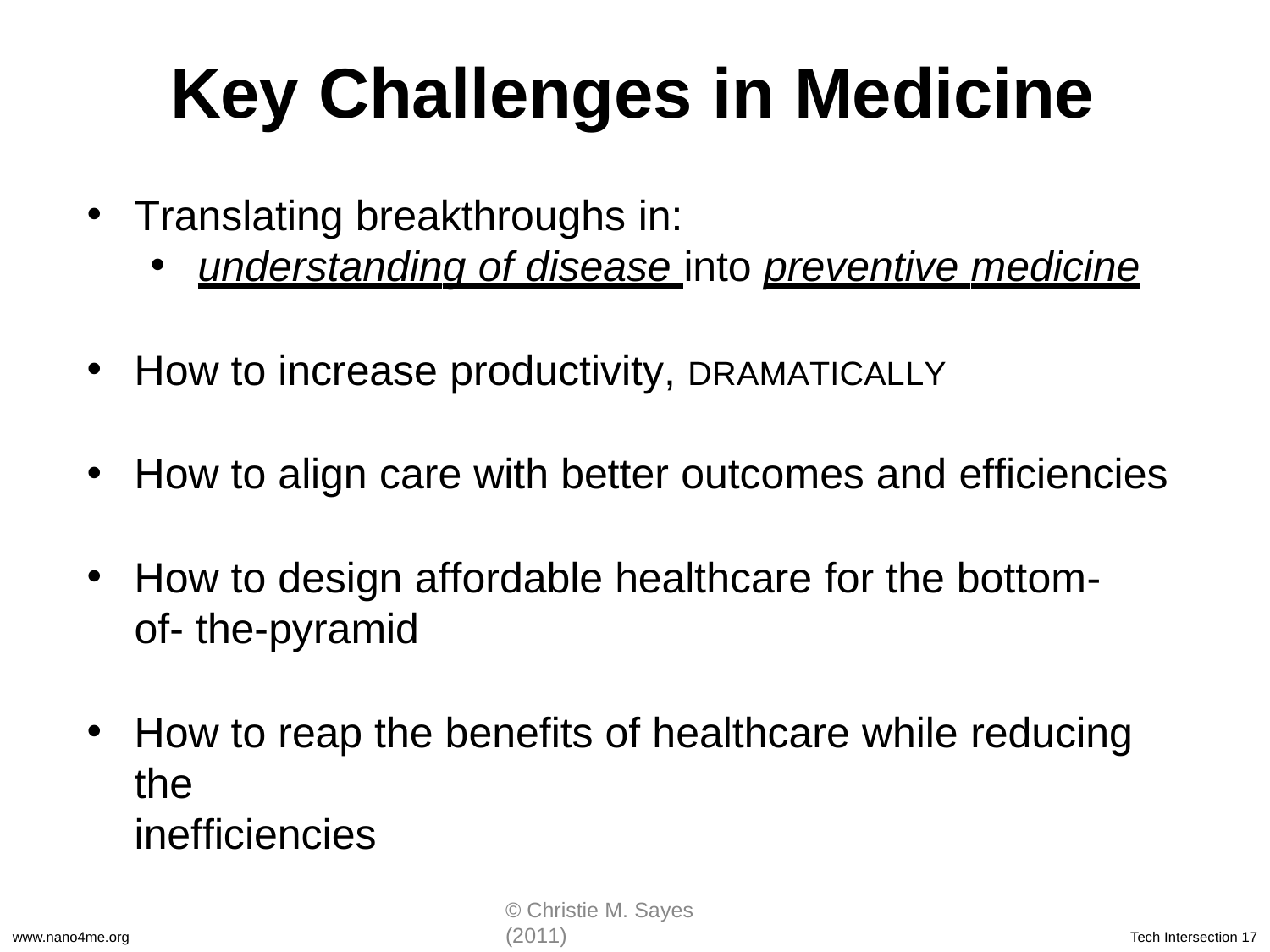

# Key Challenges in Medicine
Translating breakthroughs in:
understanding of disease into preventive medicine

How to increase productivity, DRAMATICALLY

How to align care with better outcomes and efficiencies

How to design affordable healthcare for the bottom-of- the-pyramid

How to reap the benefits of healthcare while reducing the
inefficiencies
© Christie M. Sayes  (2011)